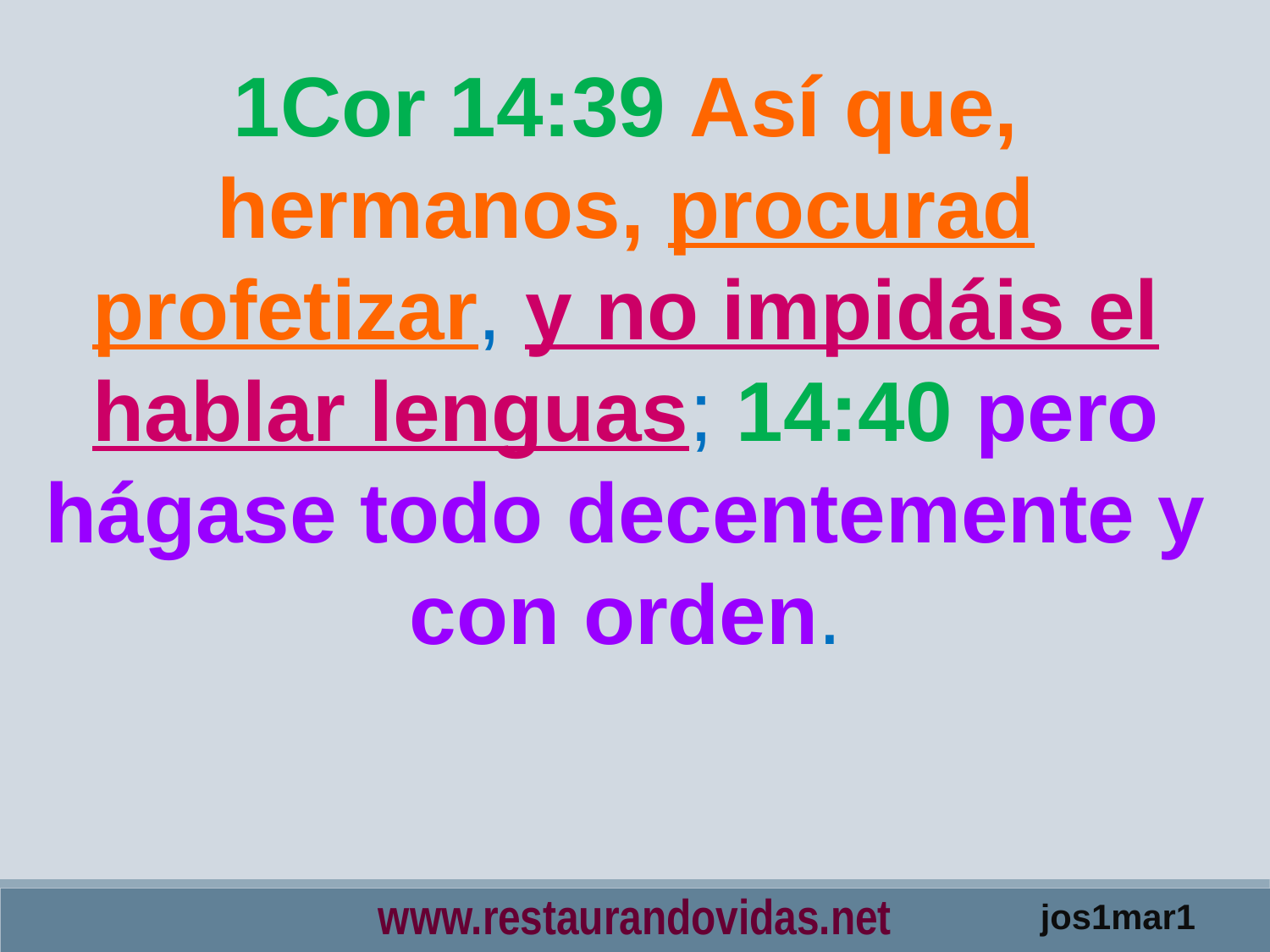

1Cor 14:39 Así que, hermanos, procurad profetizar, y no impidáis el hablar lenguas; 14:40 pero hágase todo decentemente y con orden.
www.restaurandovidas.net
jos1mar1